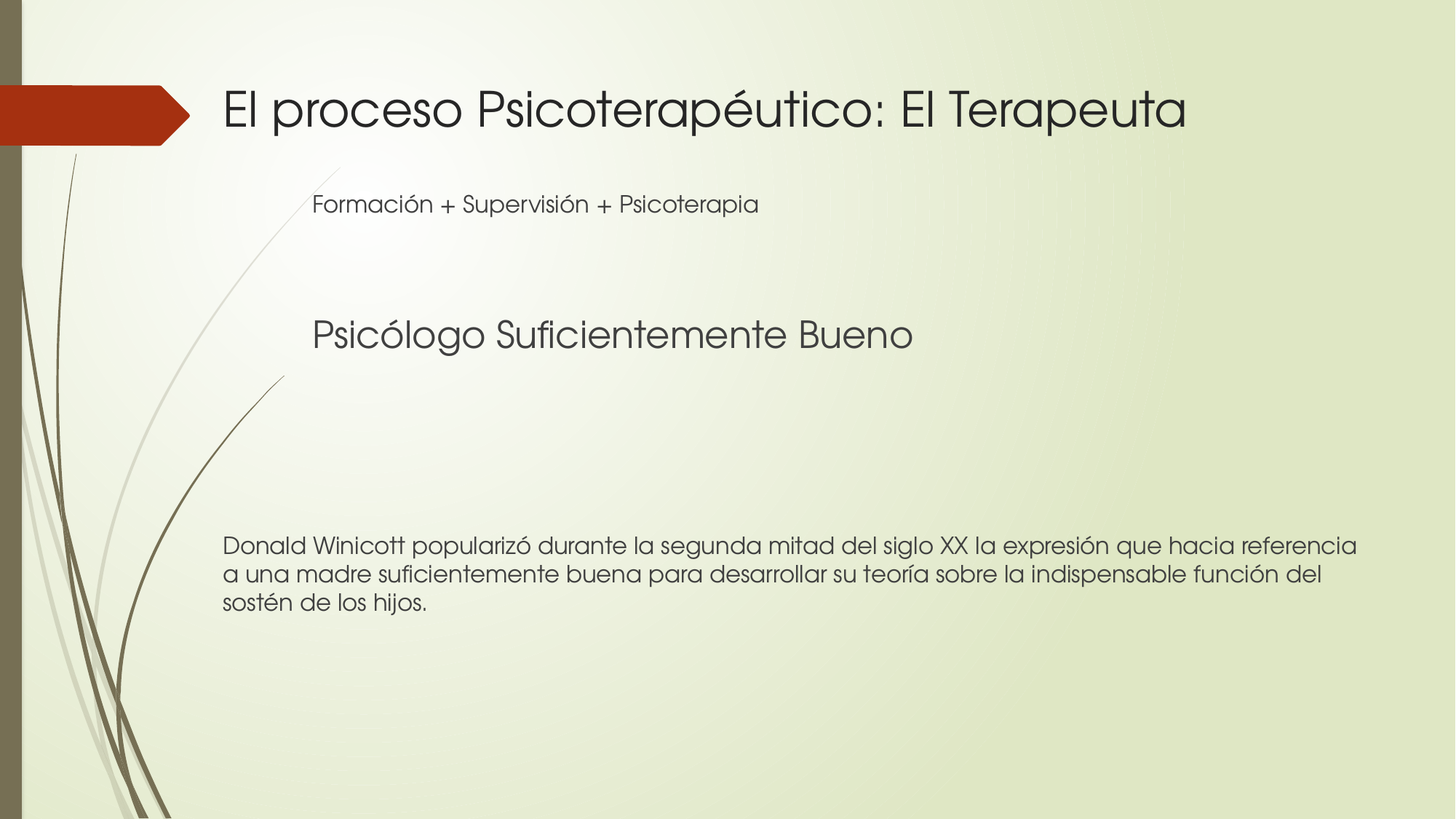

# El proceso Psicoterapéutico: El Terapeuta
					Formación + Supervisión + Psicoterapia

				Psicólogo Suficientemente Bueno

Donald Winicott popularizó durante la segunda mitad del siglo XX la expresión que hacia referencia a una madre suficientemente buena para desarrollar su teoría sobre la indispensable función del sostén de los hijos.